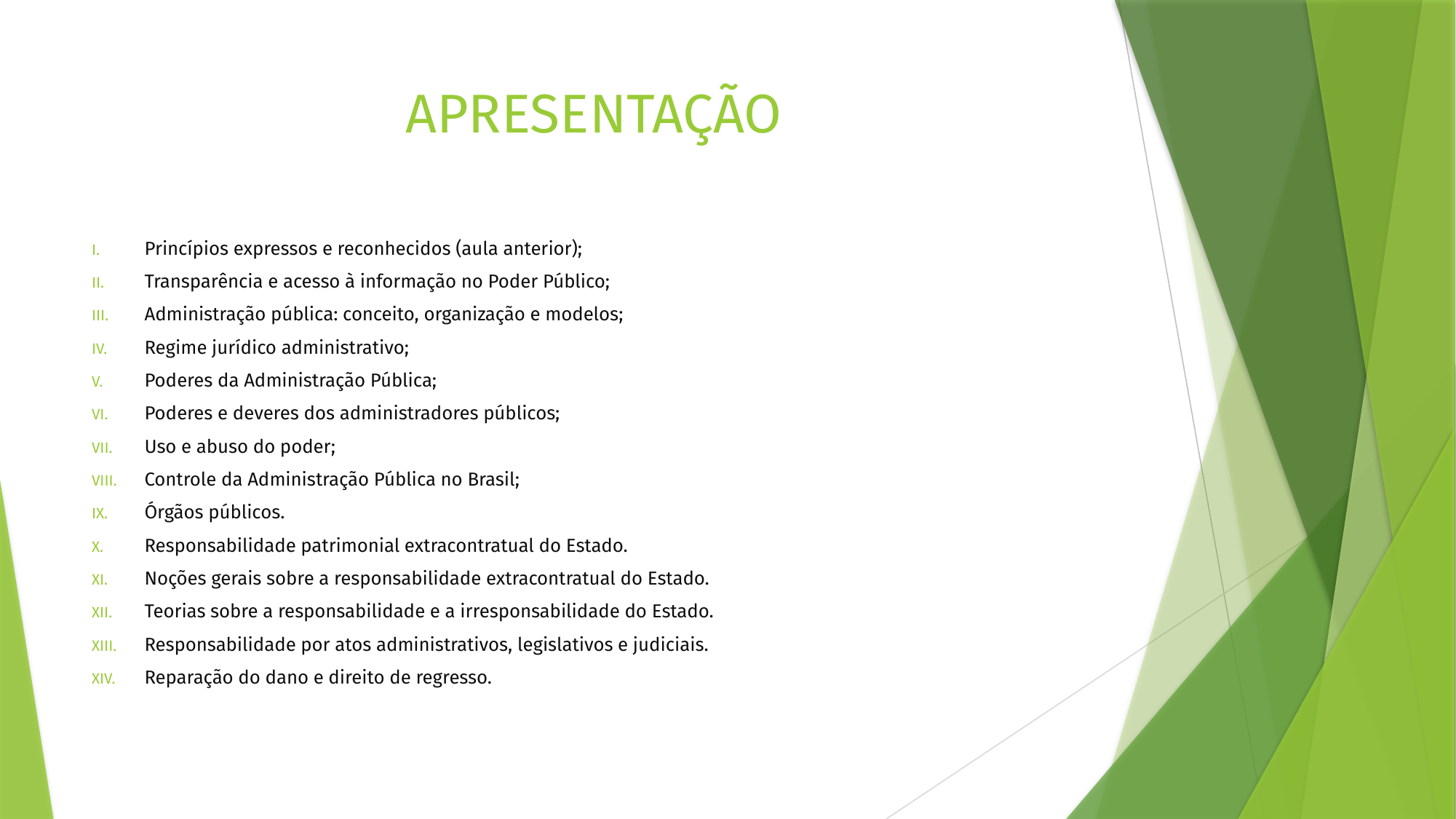

# APRESENTAÇÃO
Princípios expressos e reconhecidos (aula anterior);
Transparência e acesso à informação no Poder Público;
Administração pública: conceito, organização e modelos;
Regime jurídico administrativo;
Poderes da Administração Pública;
Poderes e deveres dos administradores públicos;
Uso e abuso do poder;
Controle da Administração Pública no Brasil;
Órgãos públicos.
Responsabilidade patrimonial extracontratual do Estado.
Noções gerais sobre a responsabilidade extracontratual do Estado.
Teorias sobre a responsabilidade e a irresponsabilidade do Estado.
Responsabilidade por atos administrativos, legislativos e judiciais.
Reparação do dano e direito de regresso.